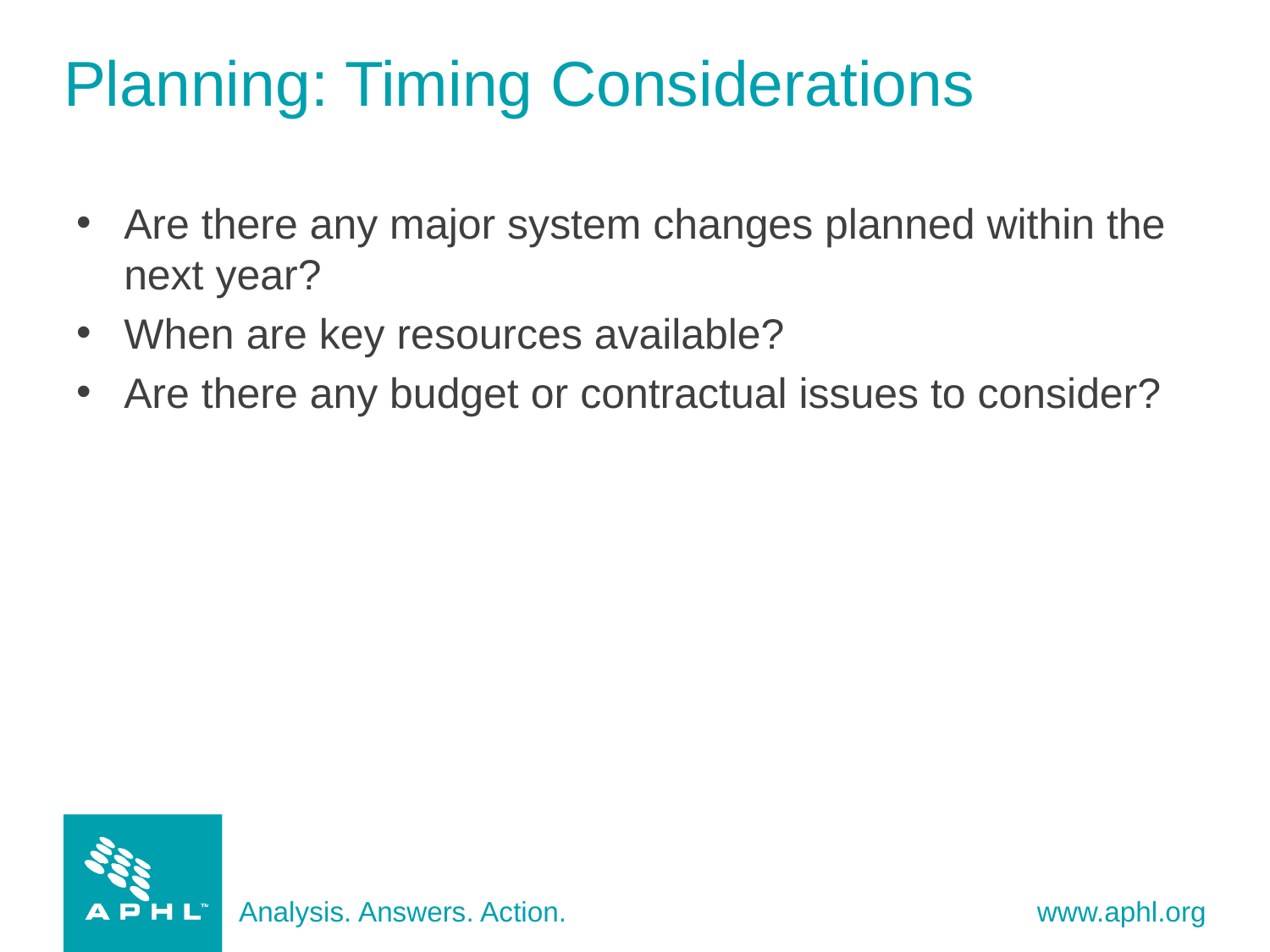

# Planning: Timing Considerations
Are there any major system changes planned within the next year?
When are key resources available?
Are there any budget or contractual issues to consider?